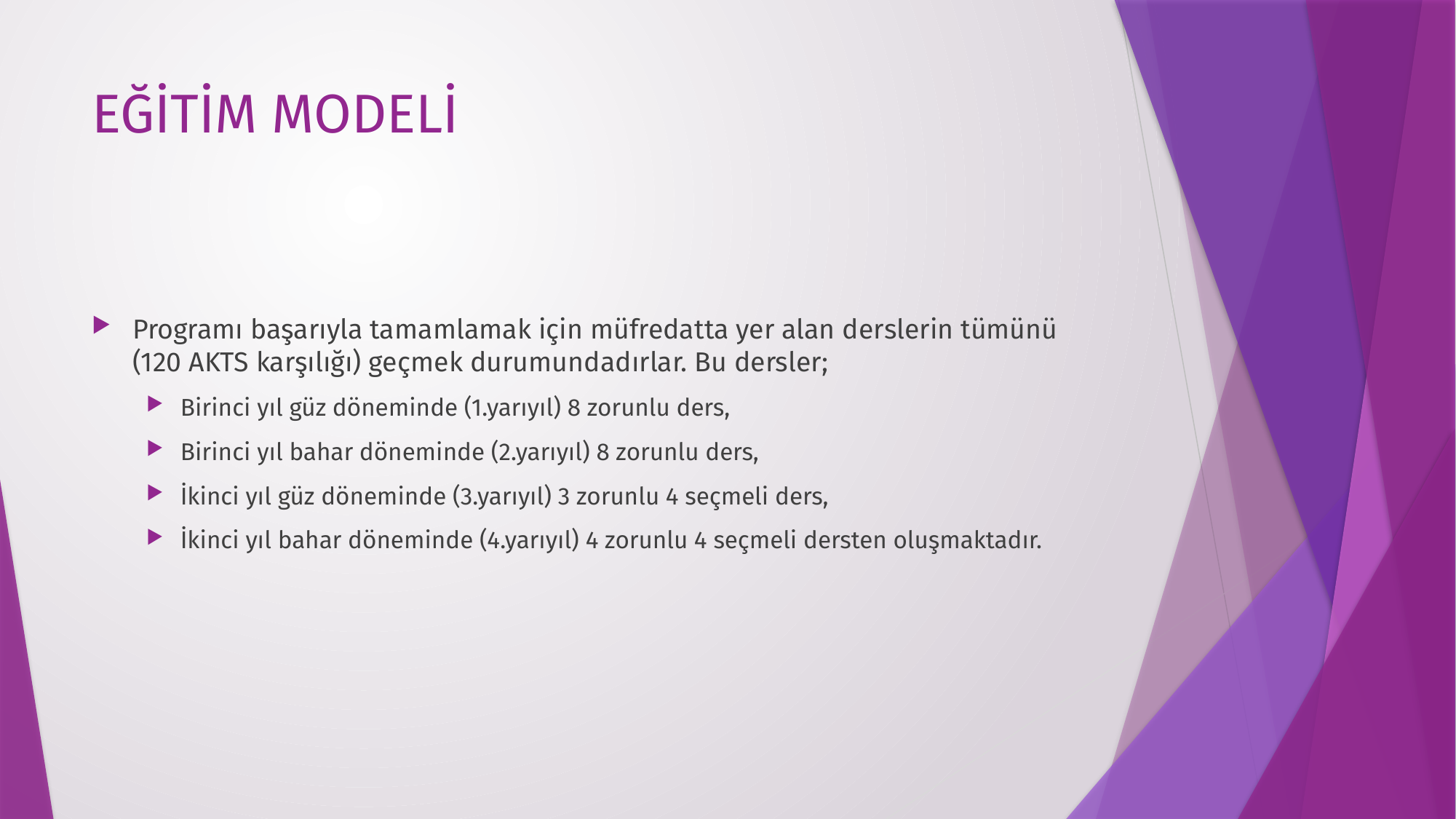

# EĞİTİM MODELİ

Programı başarıyla tamamlamak için müfredatta yer alan derslerin tümünü (120 AKTS karşılığı) geçmek durumundadırlar. Bu dersler;
Birinci yıl güz döneminde (1.yarıyıl) 8 zorunlu ders,
Birinci yıl bahar döneminde (2.yarıyıl) 8 zorunlu ders,
İkinci yıl güz döneminde (3.yarıyıl) 3 zorunlu 4 seçmeli ders,
İkinci yıl bahar döneminde (4.yarıyıl) 4 zorunlu 4 seçmeli dersten oluşmaktadır.